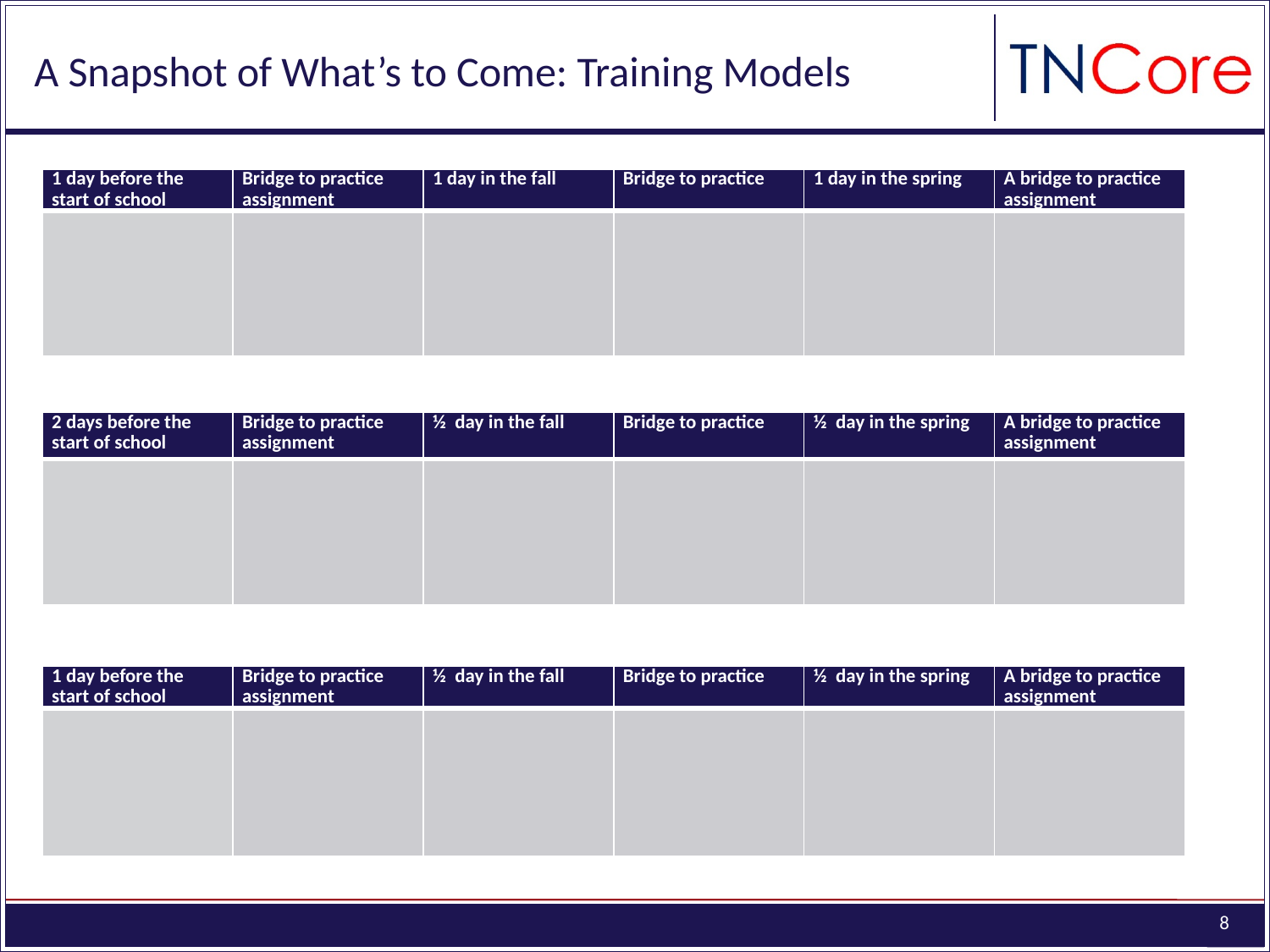

# A Snapshot of What’s to Come: Training Models
| 1 day before the start of school | Bridge to practice assignment | 1 day in the fall | Bridge to practice | 1 day in the spring | A bridge to practice assignment |
| --- | --- | --- | --- | --- | --- |
|  |  |  |  |  |  |
| 2 days before the start of school | Bridge to practice assignment | ½ day in the fall | Bridge to practice | ½ day in the spring | A bridge to practice assignment |
| --- | --- | --- | --- | --- | --- |
|  |  |  |  |  |  |
| 1 day before the start of school | Bridge to practice assignment | ½ day in the fall | Bridge to practice | ½ day in the spring | A bridge to practice assignment |
| --- | --- | --- | --- | --- | --- |
|  |  |  |  |  |  |